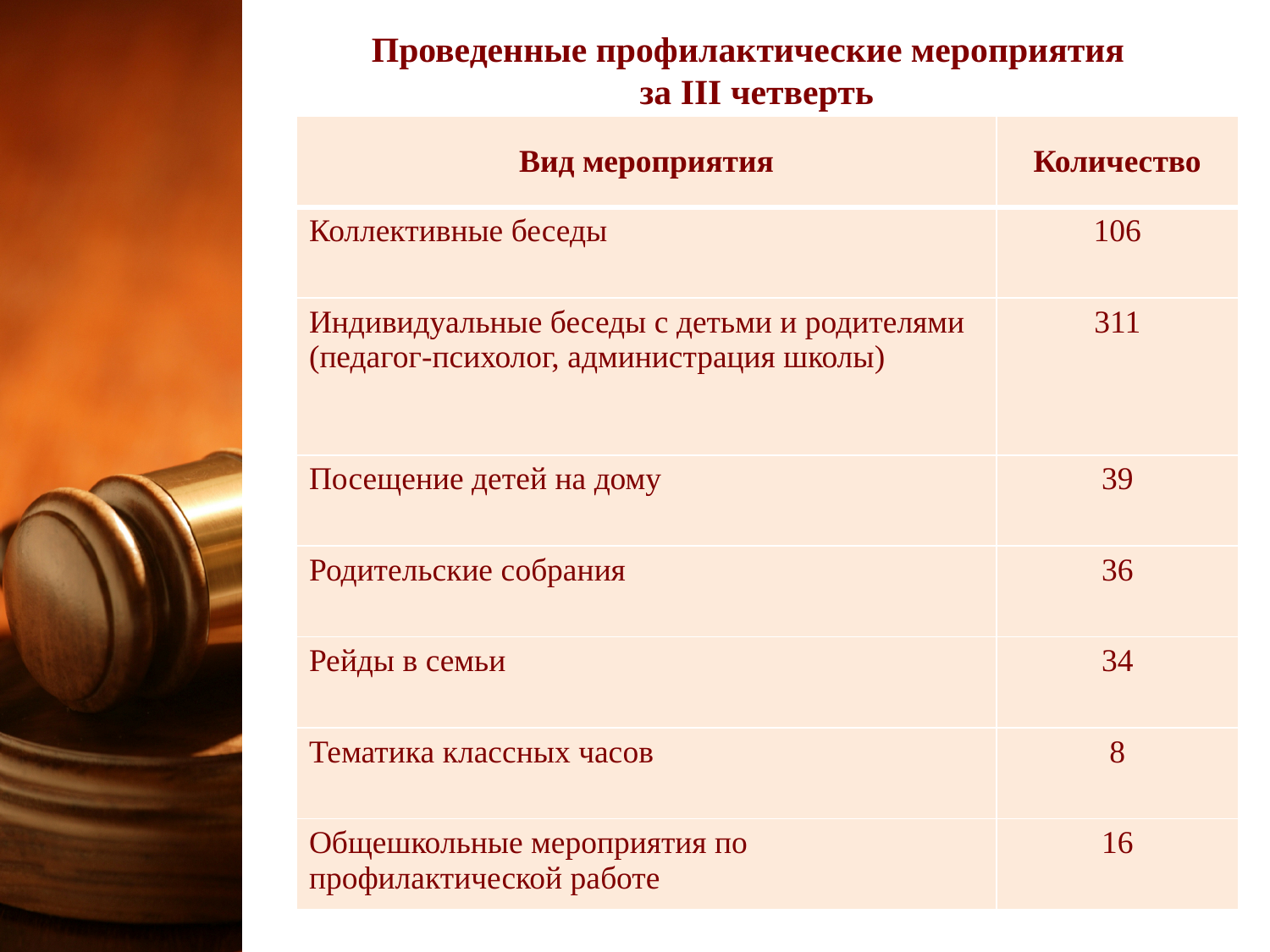

Проведенные профилактические мероприятия
за III четверть
| Вид мероприятия | Количество |
| --- | --- |
| Коллективные беседы | 106 |
| Индивидуальные беседы с детьми и родителями (педагог-психолог, администрация школы) | 311 |
| Посещение детей на дому | 39 |
| Родительские собрания | 36 |
| Рейды в семьи | 34 |
| Тематика классных часов | 8 |
| Общешкольные мероприятия по профилактической работе | 16 |